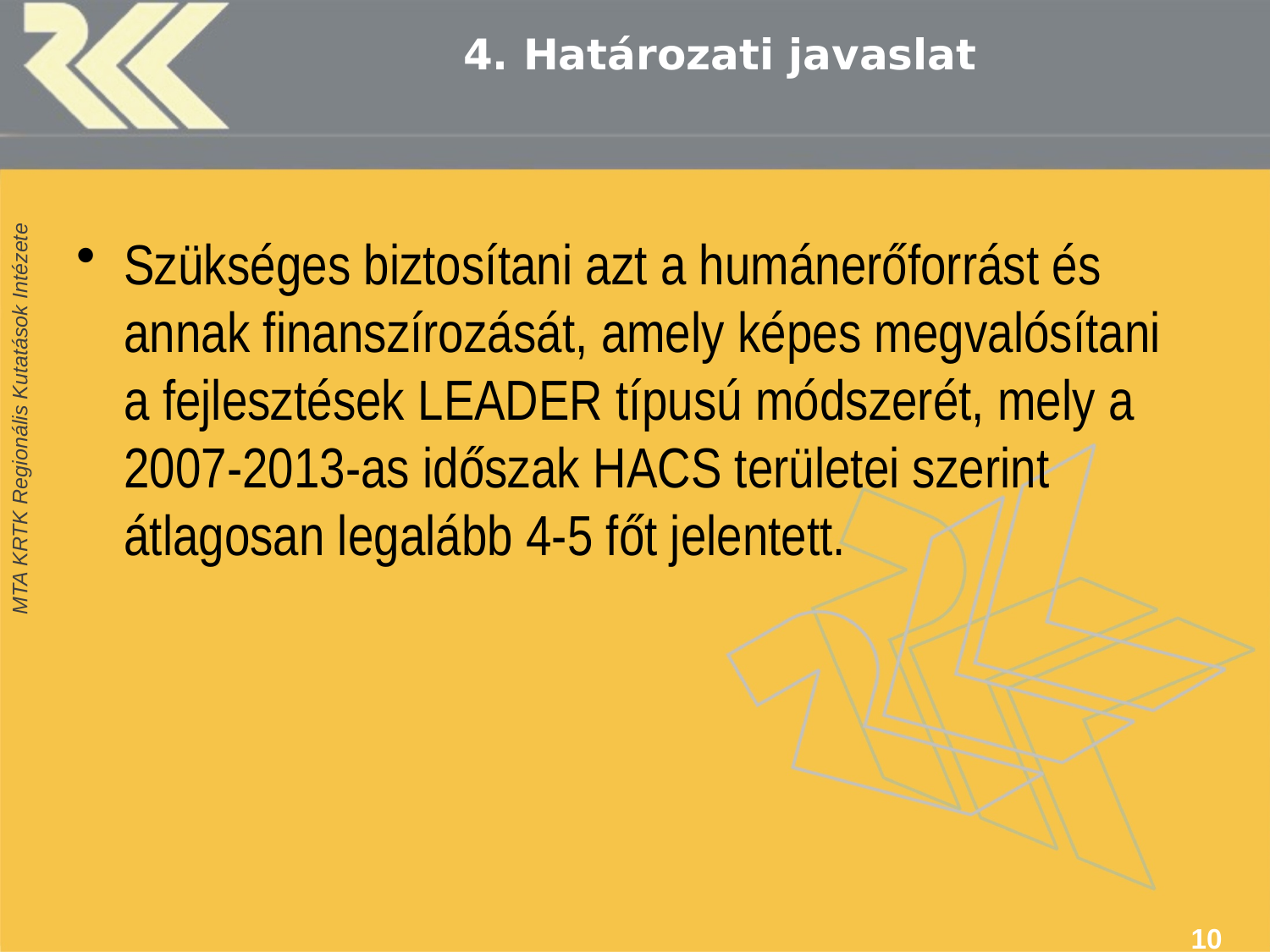

# 4. Határozati javaslat
Szükséges biztosítani azt a humánerőforrást és annak finanszírozását, amely képes megvalósítani a fejlesztések LEADER típusú módszerét, mely a 2007-2013-as időszak HACS területei szerint átlagosan legalább 4-5 főt jelentett.
10